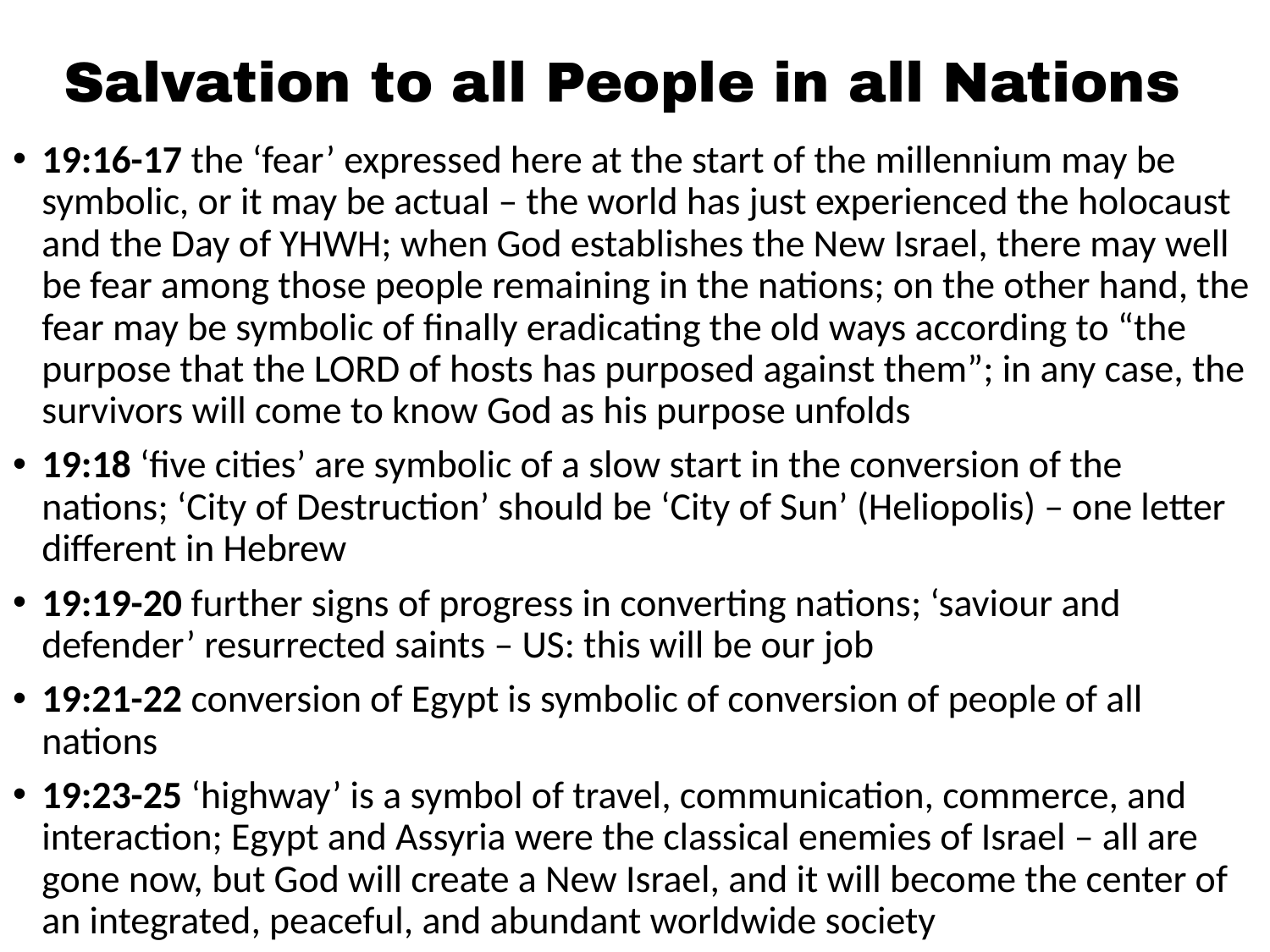

# Salvation to all People in all Nations
19:16-17 the ‘fear’ expressed here at the start of the millennium may be symbolic, or it may be actual – the world has just experienced the holocaust and the Day of YHWH; when God establishes the New Israel, there may well be fear among those people remaining in the nations; on the other hand, the fear may be symbolic of finally eradicating the old ways according to “the purpose that the LORD of hosts has purposed against them”; in any case, the survivors will come to know God as his purpose unfolds
19:18 ‘five cities’ are symbolic of a slow start in the conversion of the nations; ‘City of Destruction’ should be ‘City of Sun’ (Heliopolis) – one letter different in Hebrew
19:19-20 further signs of progress in converting nations; ‘saviour and defender’ resurrected saints – US: this will be our job
19:21-22 conversion of Egypt is symbolic of conversion of people of all nations
19:23-25 ‘highway’ is a symbol of travel, communication, commerce, and interaction; Egypt and Assyria were the classical enemies of Israel – all are gone now, but God will create a New Israel, and it will become the center of an integrated, peaceful, and abundant worldwide society